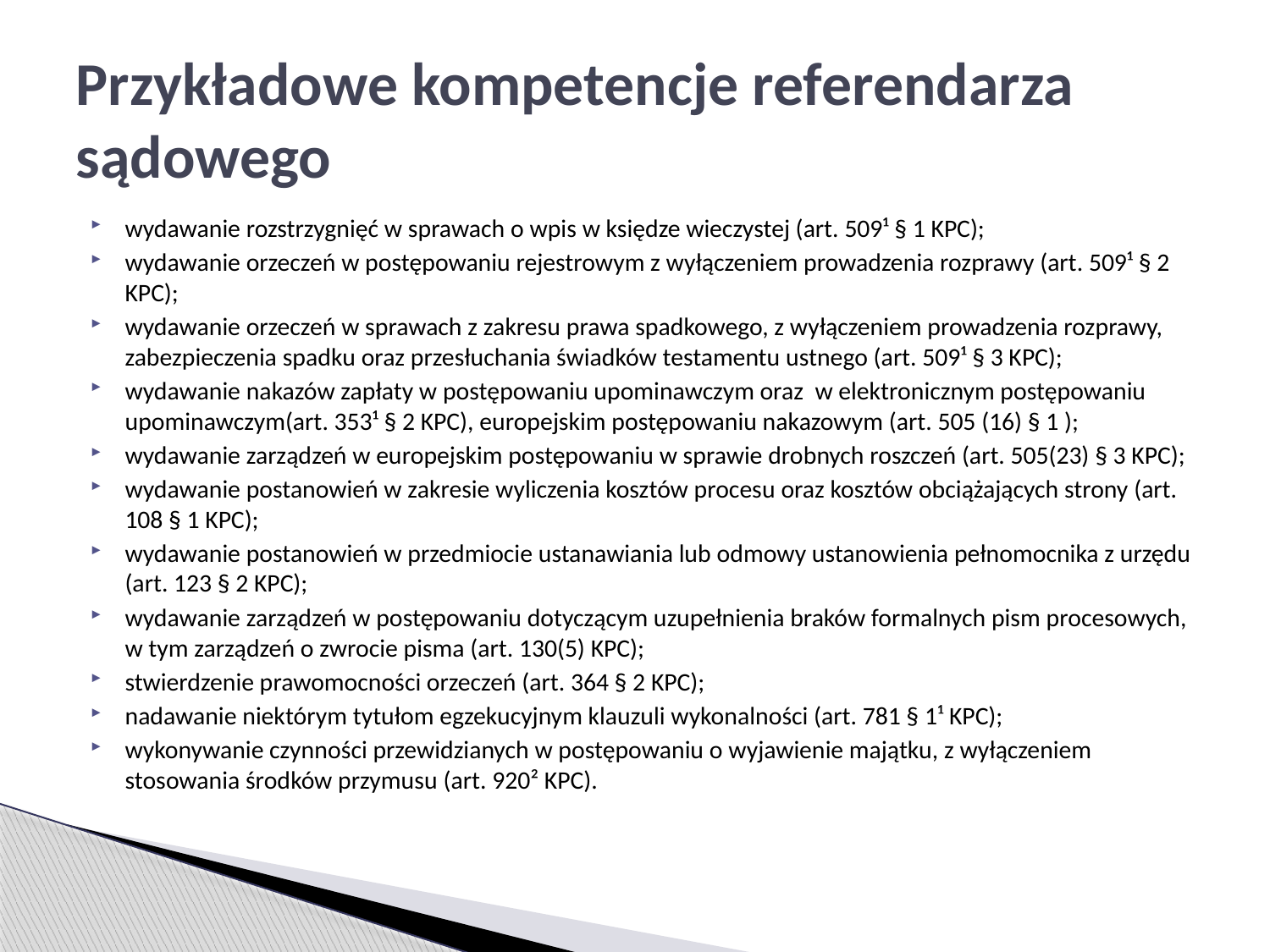

# Przykładowe kompetencje referendarza sądowego
wydawanie rozstrzygnięć w sprawach o wpis w księdze wieczystej (art. 509¹ § 1 KPC);
wydawanie orzeczeń w postępowaniu rejestrowym z wyłączeniem prowadzenia rozprawy (art. 509¹ § 2 KPC);
wydawanie orzeczeń w sprawach z zakresu prawa spadkowego, z wyłączeniem prowadzenia rozprawy, zabezpieczenia spadku oraz przesłuchania świadków testamentu ustnego (art. 509¹ § 3 KPC);
wydawanie nakazów zapłaty w postępowaniu upominawczym oraz  w elektronicznym postępowaniu upominawczym(art. 353¹ § 2 KPC), europejskim postępowaniu nakazowym (art. 505 (16) § 1 );
wydawanie zarządzeń w europejskim postępowaniu w sprawie drobnych roszczeń (art. 505(23) § 3 KPC);
wydawanie postanowień w zakresie wyliczenia kosztów procesu oraz kosztów obciążających strony (art. 108 § 1 KPC);
wydawanie postanowień w przedmiocie ustanawiania lub odmowy ustanowienia pełnomocnika z urzędu (art. 123 § 2 KPC);
wydawanie zarządzeń w postępowaniu dotyczącym uzupełnienia braków formalnych pism procesowych, w tym zarządzeń o zwrocie pisma (art. 130(5) KPC);
stwierdzenie prawomocności orzeczeń (art. 364 § 2 KPC);
nadawanie niektórym tytułom egzekucyjnym klauzuli wykonalności (art. 781 § 1¹ KPC);
wykonywanie czynności przewidzianych w postępowaniu o wyjawienie majątku, z wyłączeniem stosowania środków przymusu (art. 920² KPC).